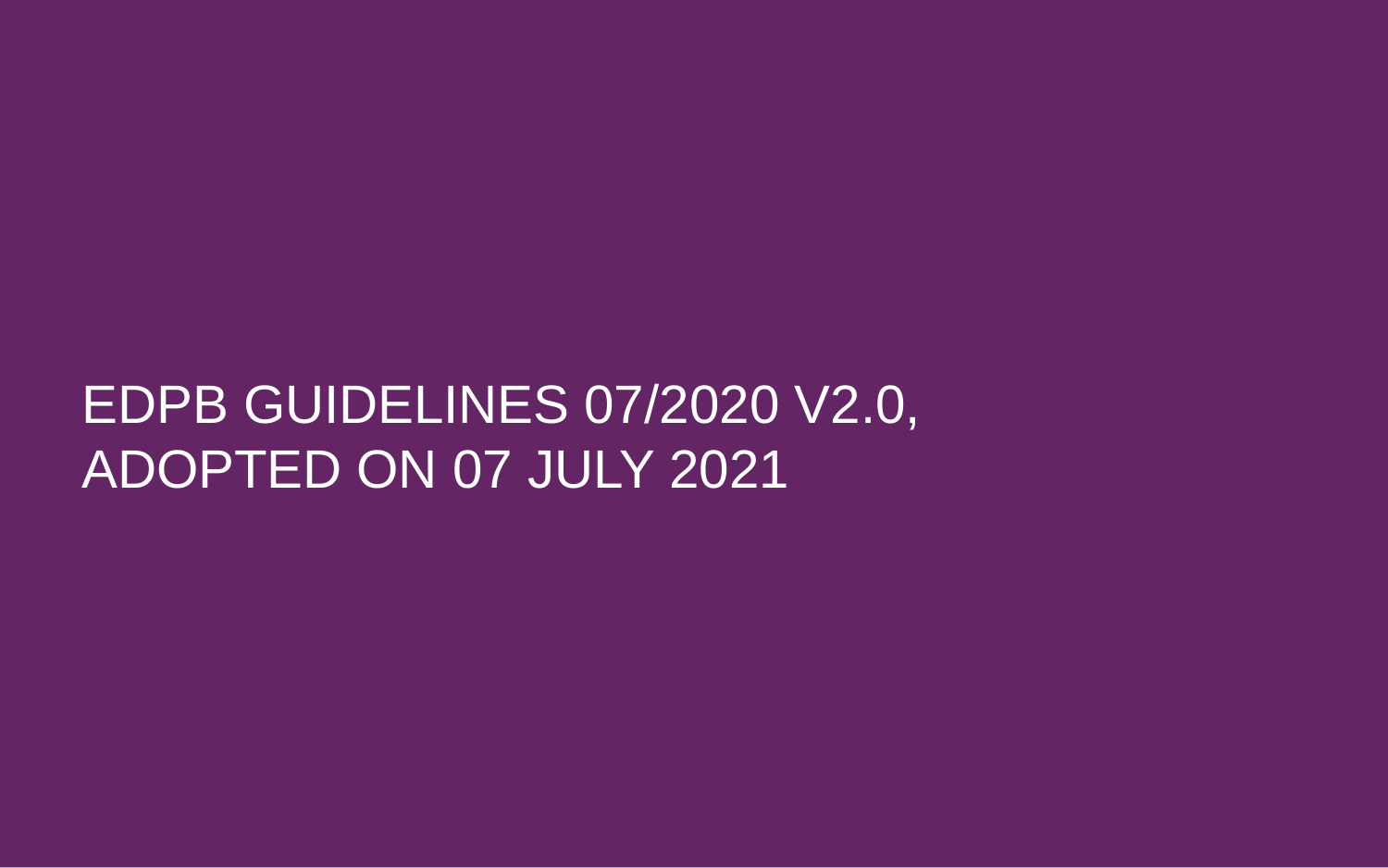

# EDPB Guidelines 07/2020 V2.0, adopted on 07 July 2021